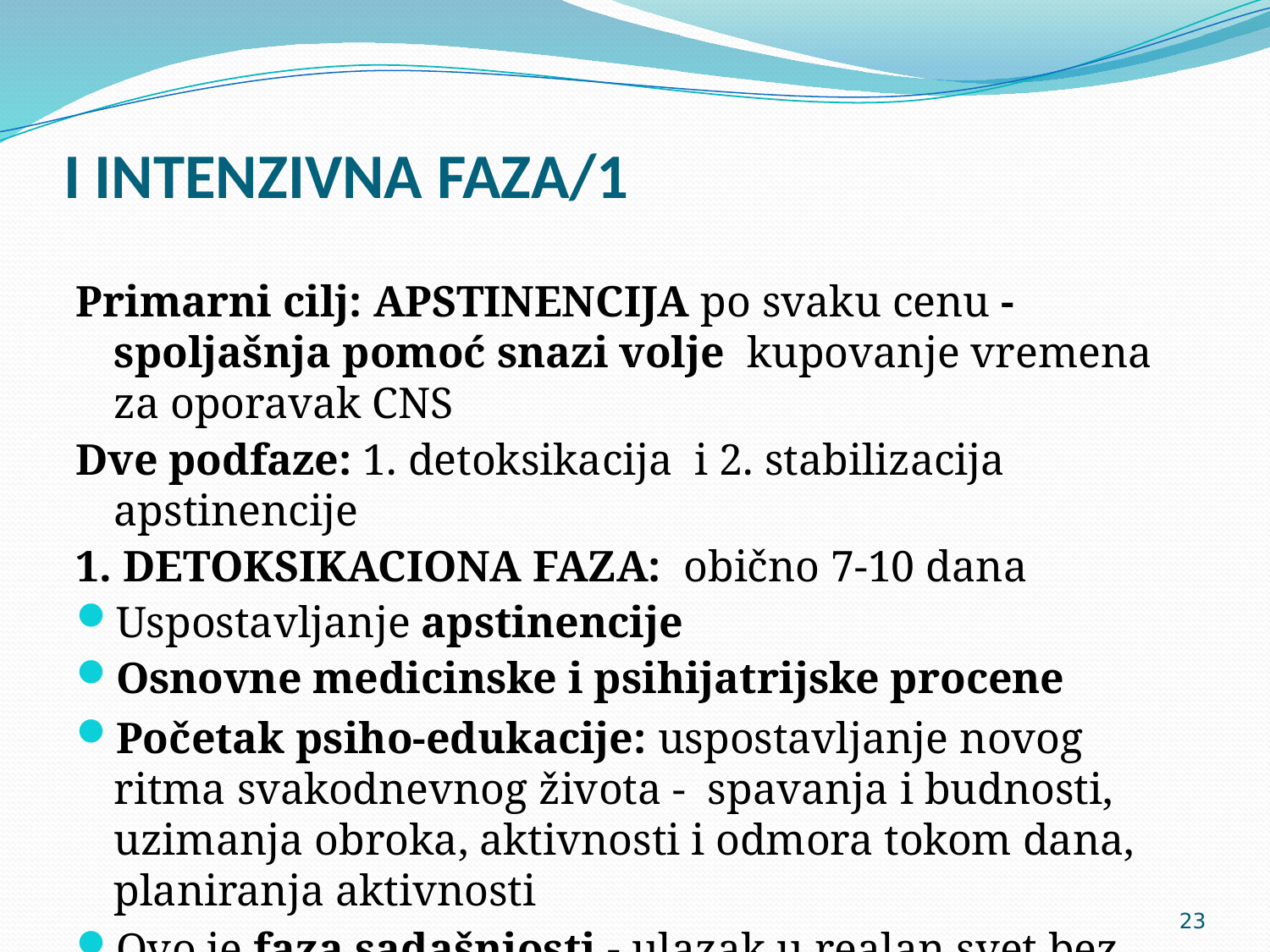

I INTENZIVNA FAZA/1
Primarni cilj: APSTINENCIJA po svaku cenu - spoljašnja pomoć snazi volje  kupovanje vremena za oporavak CNS
Dve podfaze: 1. detoksikacija  i 2. stabilizacija apstinencije
1. DETOKSIKACIONA FAZA:  obično 7-10 dana
Uspostavljanje apstinencije
Osnovne medicinske i psihijatrijske procene
Početak psiho-edukacije: uspostavljanje novog ritma svakodnevnog života -  spavanja i budnosti, uzimanja obroka, aktivnosti i odmora tokom dana, planiranja aktivnosti
Ovo je faza sadašnjosti - ulazak u realan svet bez droge

23